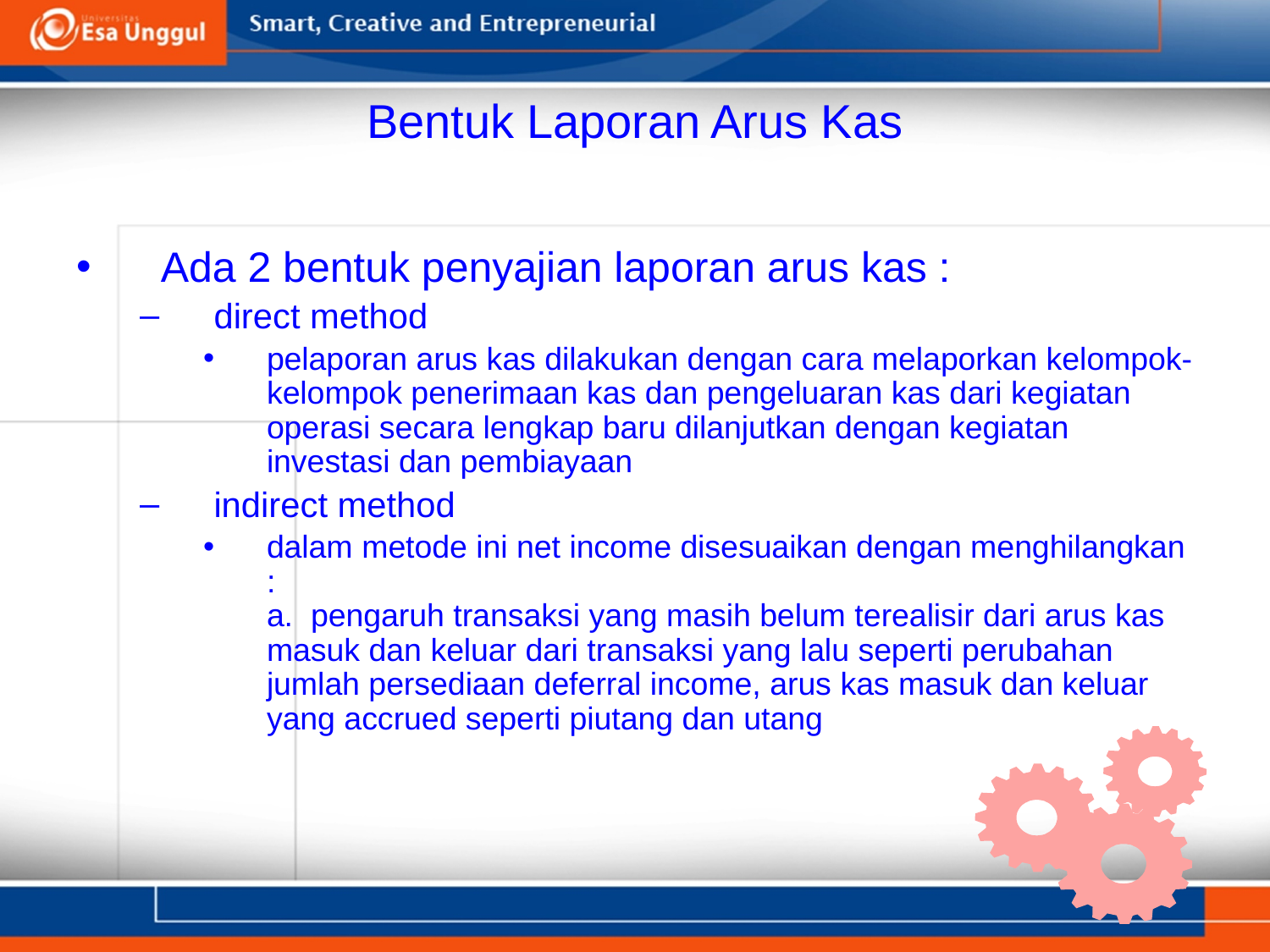

# Bentuk Laporan Arus Kas
Ada 2 bentuk penyajian laporan arus kas :
direct method
pelaporan arus kas dilakukan dengan cara melaporkan kelompok-kelompok penerimaan kas dan pengeluaran kas dari kegiatan operasi secara lengkap baru dilanjutkan dengan kegiatan investasi dan pembiayaan
indirect method
dalam metode ini net income disesuaikan dengan menghilangkan :
a.  pengaruh transaksi yang masih belum terealisir dari arus kas masuk dan keluar dari transaksi yang lalu seperti perubahan jumlah persediaan deferral income, arus kas masuk dan keluar yang accrued seperti piutang dan utang